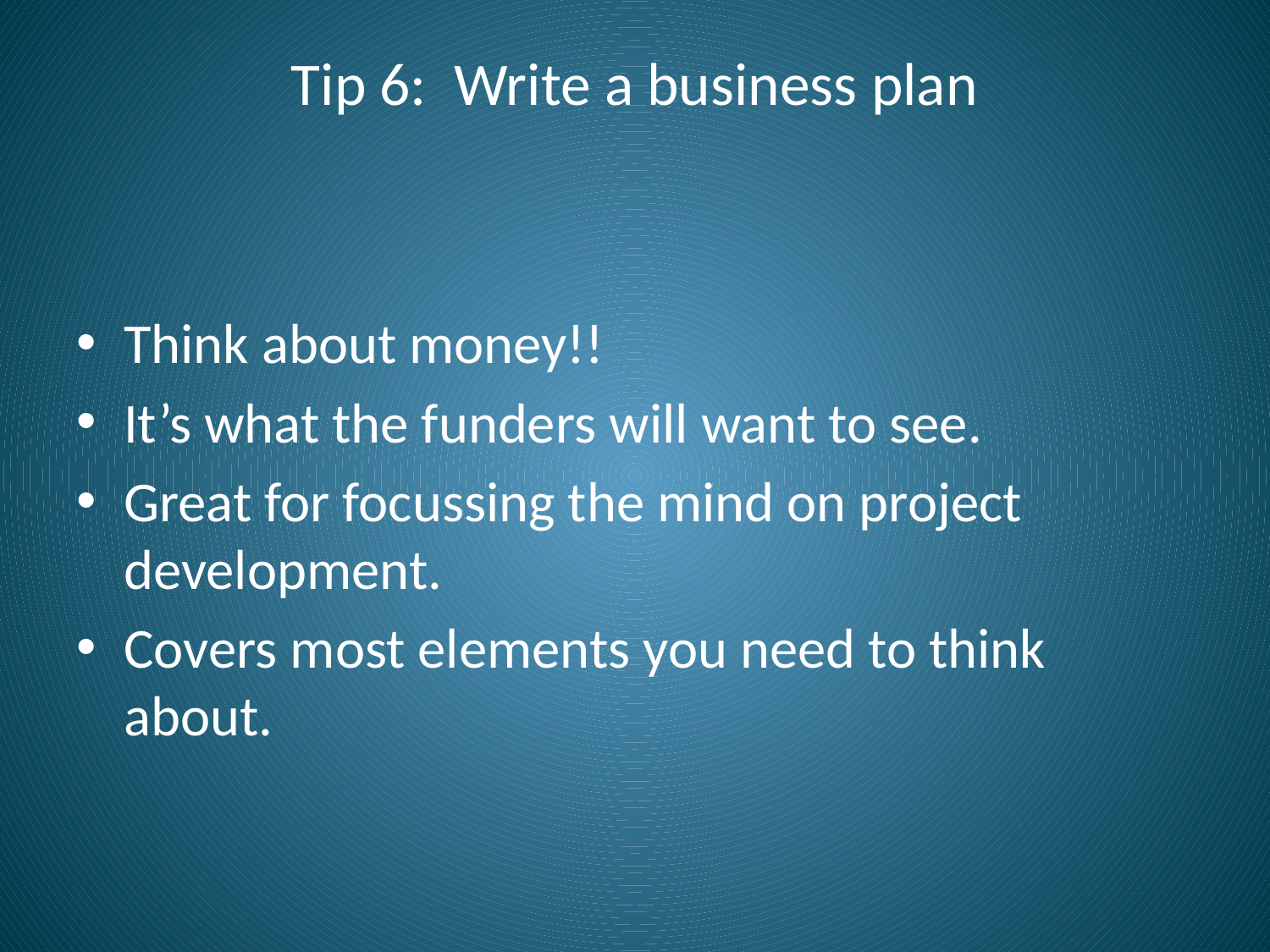

# Tip 6:  Write a business plan

Think about money!!
It’s what the funders will want to see.
Great for focussing the mind on project development.
Covers most elements you need to think about.